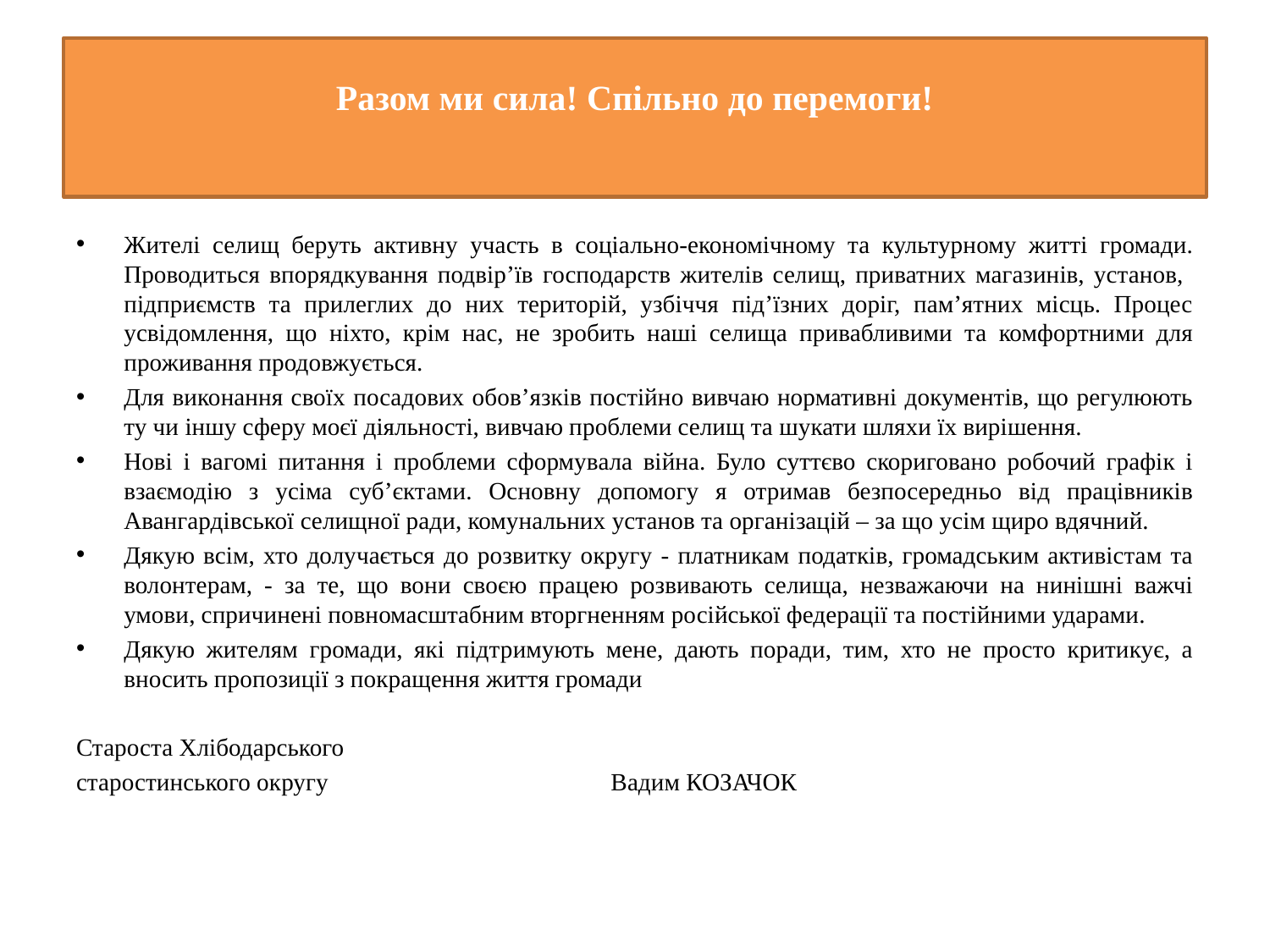

# Разом ми сила! Спільно до перемоги!
Жителі селищ беруть активну участь в соціально-економічному та культурному житті громади. Проводиться впорядкування подвір’їв господарств жителів селищ, приватних магазинів, установ,  підприємств та прилеглих до них територій, узбіччя під’їзних доріг, пам’ятних місць. Процес усвідомлення, що ніхто, крім нас, не зробить наші селища привабливими та комфортними для проживання продовжується.
Для виконання своїх посадових обов’язків постійно вивчаю нормативні документів, що регулюють ту чи іншу сферу моєї діяльності, вивчаю проблеми селищ та шукати шляхи їх вирішення.
Нові і вагомі питання і проблеми сформувала війна. Було суттєво скориговано робочий графік і взаємодію з усіма суб’єктами. Основну допомогу я отримав безпосередньо від працівників Авангардівської селищної ради, комунальних установ та організацій – за що усім щиро вдячний.
Дякую всім, хто долучається до розвитку округу - платникам податків, громадським активістам та волонтерам, - за те, що вони своєю працею розвивають селища, незважаючи на нинішні важчі умови, спричинені повномасштабним вторгненням російської федерації та постійними ударами.
Дякую жителям громади, які підтримують мене, дають поради, тим, хто не просто критикує, а вносить пропозиції з покращення життя громади

Староста Хлібодарського
старостинського округу                                              Вадим КОЗАЧОК